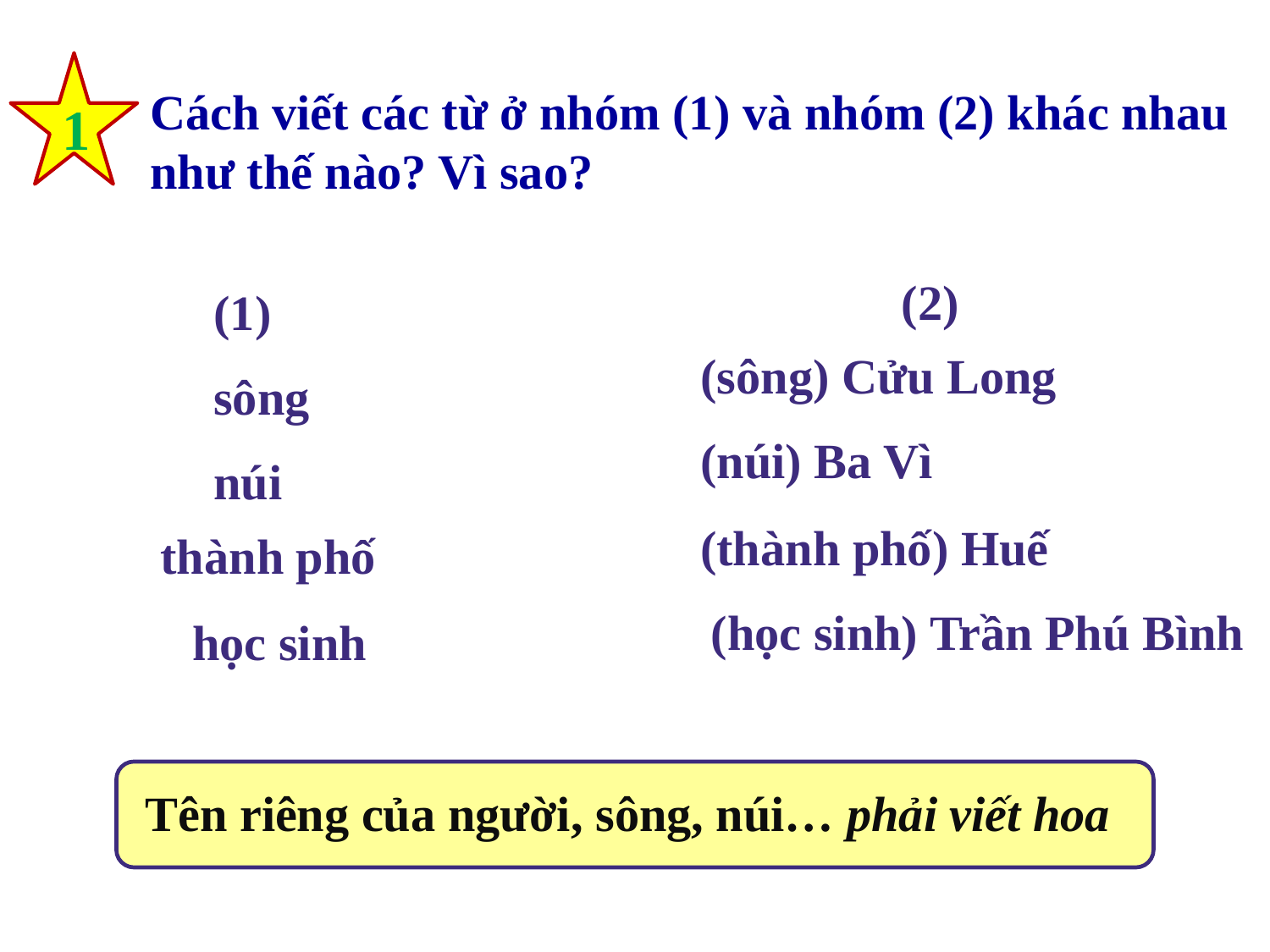

1
Cách viết các từ ở nhóm (1) và nhóm (2) khác nhau
như thế nào? Vì sao?
(2)
(1)
(sông) Cửu Long
sông
(núi) Ba Vì
núi
(thành phố) Huế
thành phố
(học sinh) Trần Phú Bình
học sinh

Tên riêng của người, sông, núi… phải viết hoa